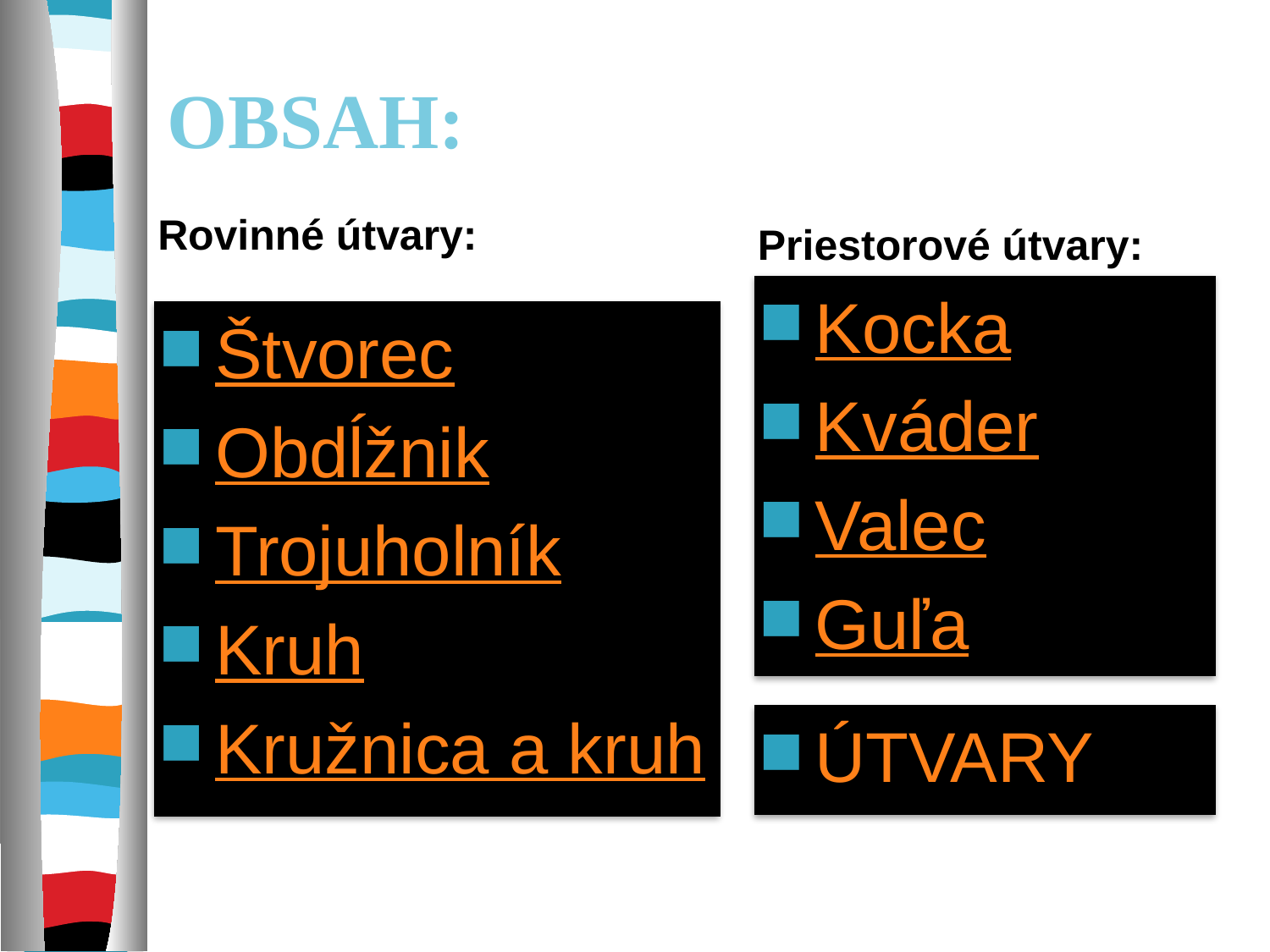

# Obsah:
Rovinné útvary:
Priestorové útvary:
Kocka
Kváder
Valec
Guľa
Štvorec
Obdĺžnik
Trojuholník
Kruh
Kružnica a kruh
ÚTVARY